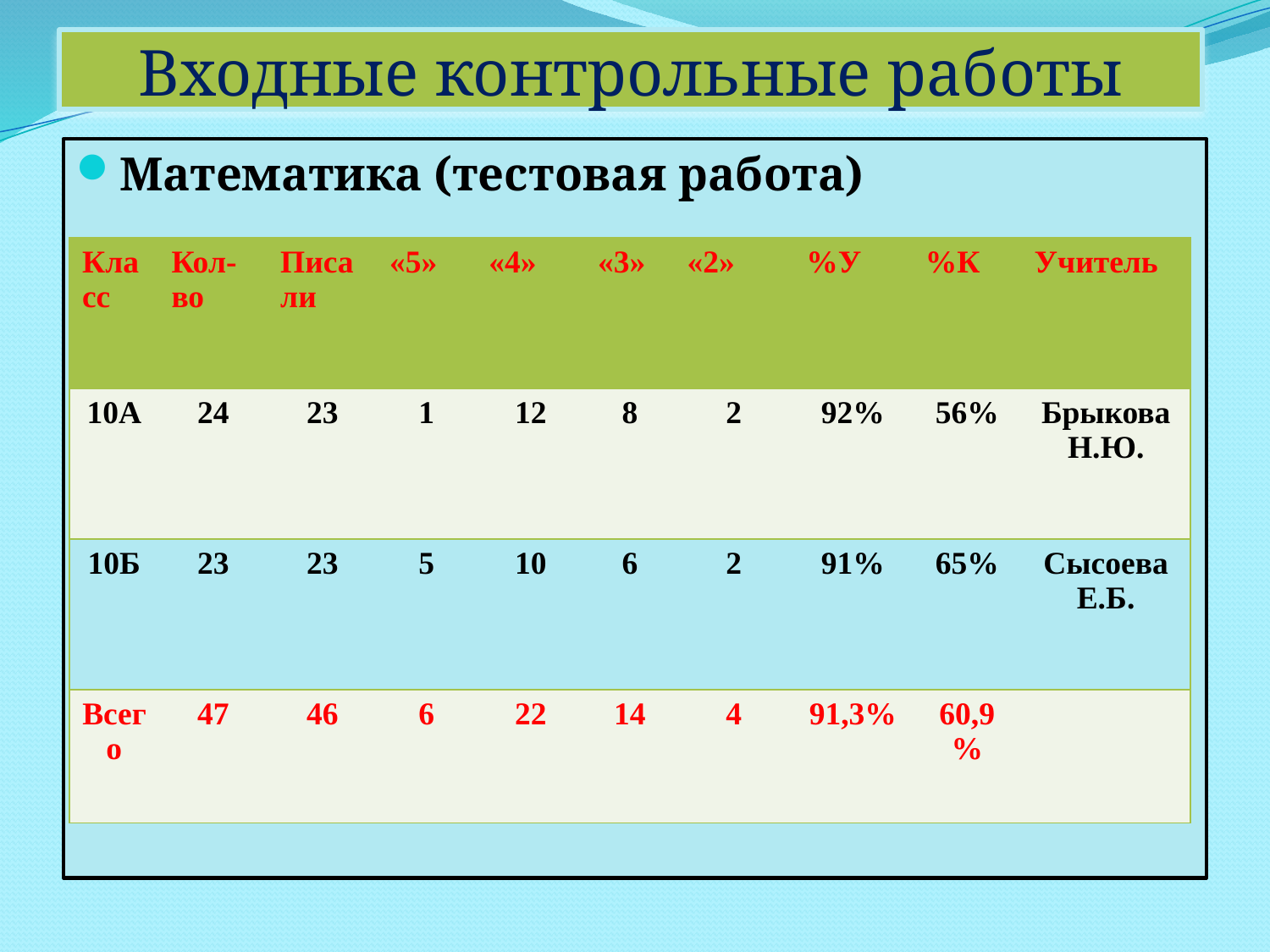

# Входные контрольные работы
Математика (тестовая работа)
| Класс | Кол-во | Писали | «5» | «4» | «3» | «2» | %У | %К | Учитель |
| --- | --- | --- | --- | --- | --- | --- | --- | --- | --- |
| 10А | 24 | 23 | 1 | 12 | 8 | 2 | 92% | 56% | Брыкова Н.Ю. |
| 10Б | 23 | 23 | 5 | 10 | 6 | 2 | 91% | 65% | Сысоева Е.Б. |
| Всего | 47 | 46 | 6 | 22 | 14 | 4 | 91,3% | 60,9% |  |